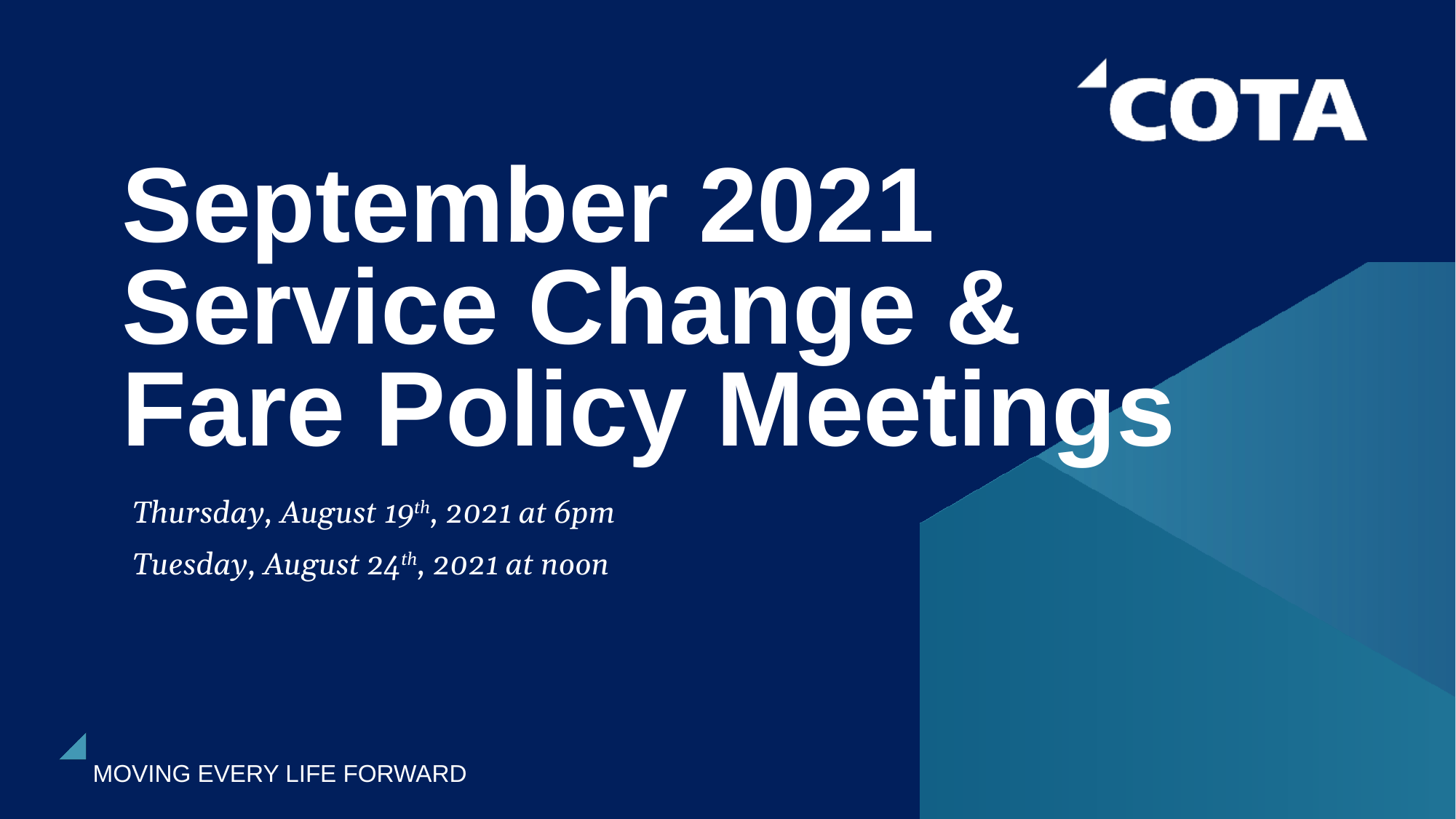

# September 2021 Service Change & Fare Policy Meetings
Thursday, August 19th, 2021 at 6pm
Tuesday, August 24th, 2021 at noon